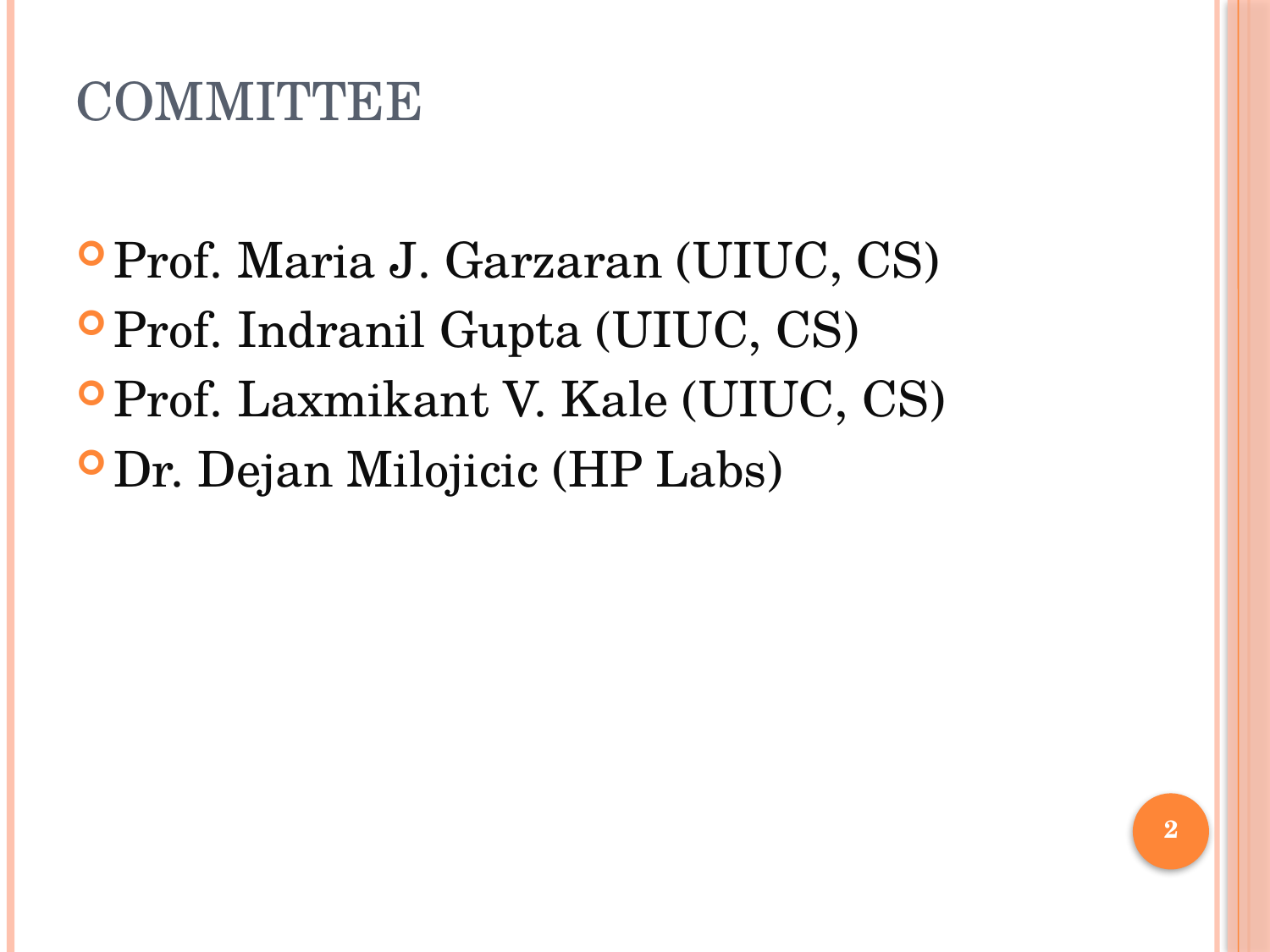

# Committee
Prof. Maria J. Garzaran (UIUC, CS)
Prof. Indranil Gupta (UIUC, CS)
Prof. Laxmikant V. Kale (UIUC, CS)
Dr. Dejan Milojicic (HP Labs)
2
2